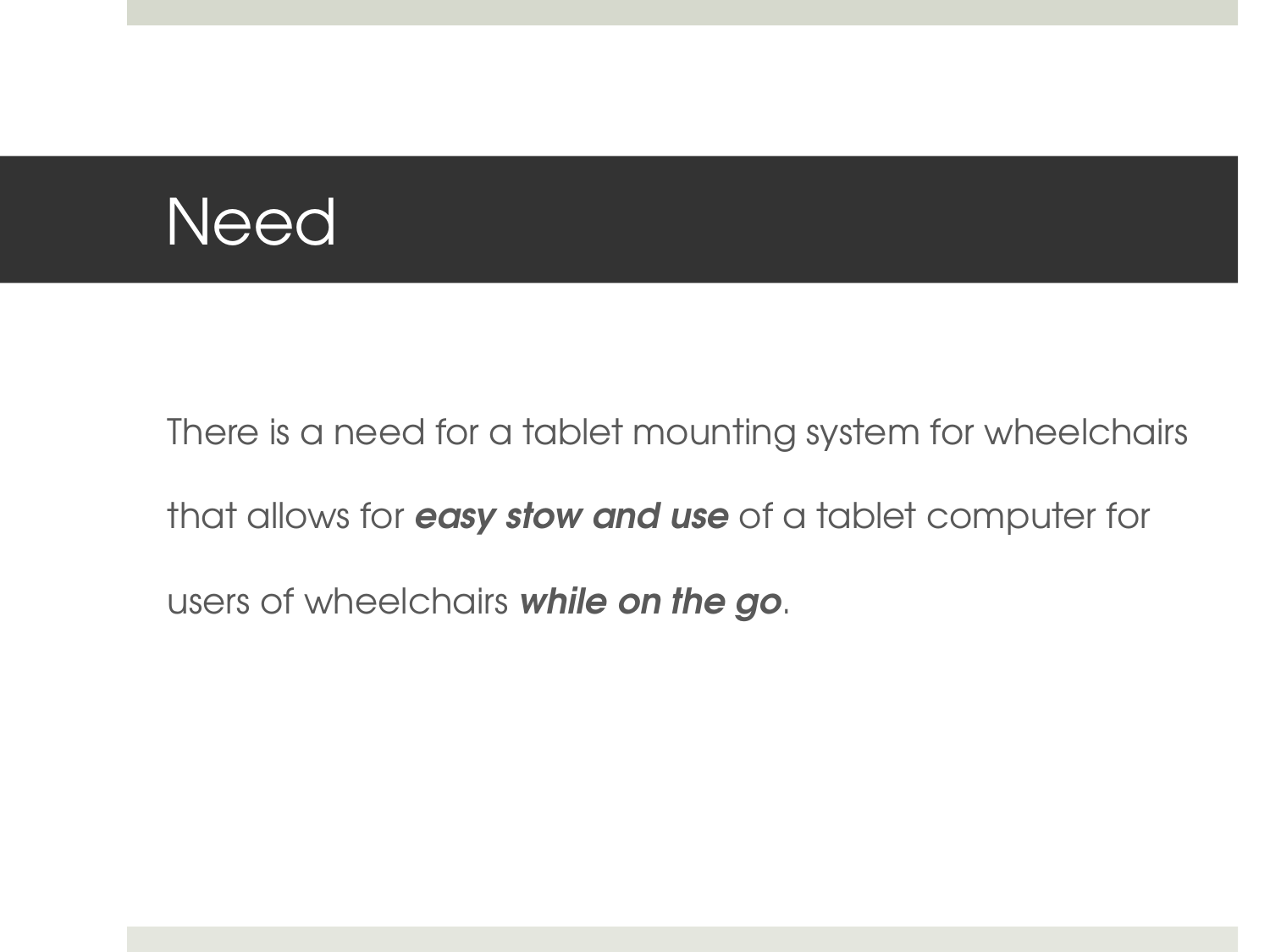

# Need
There is a need for a tablet mounting system for wheelchairs that allows for easy stow and use of a tablet computer for users of wheelchairs while on the go.